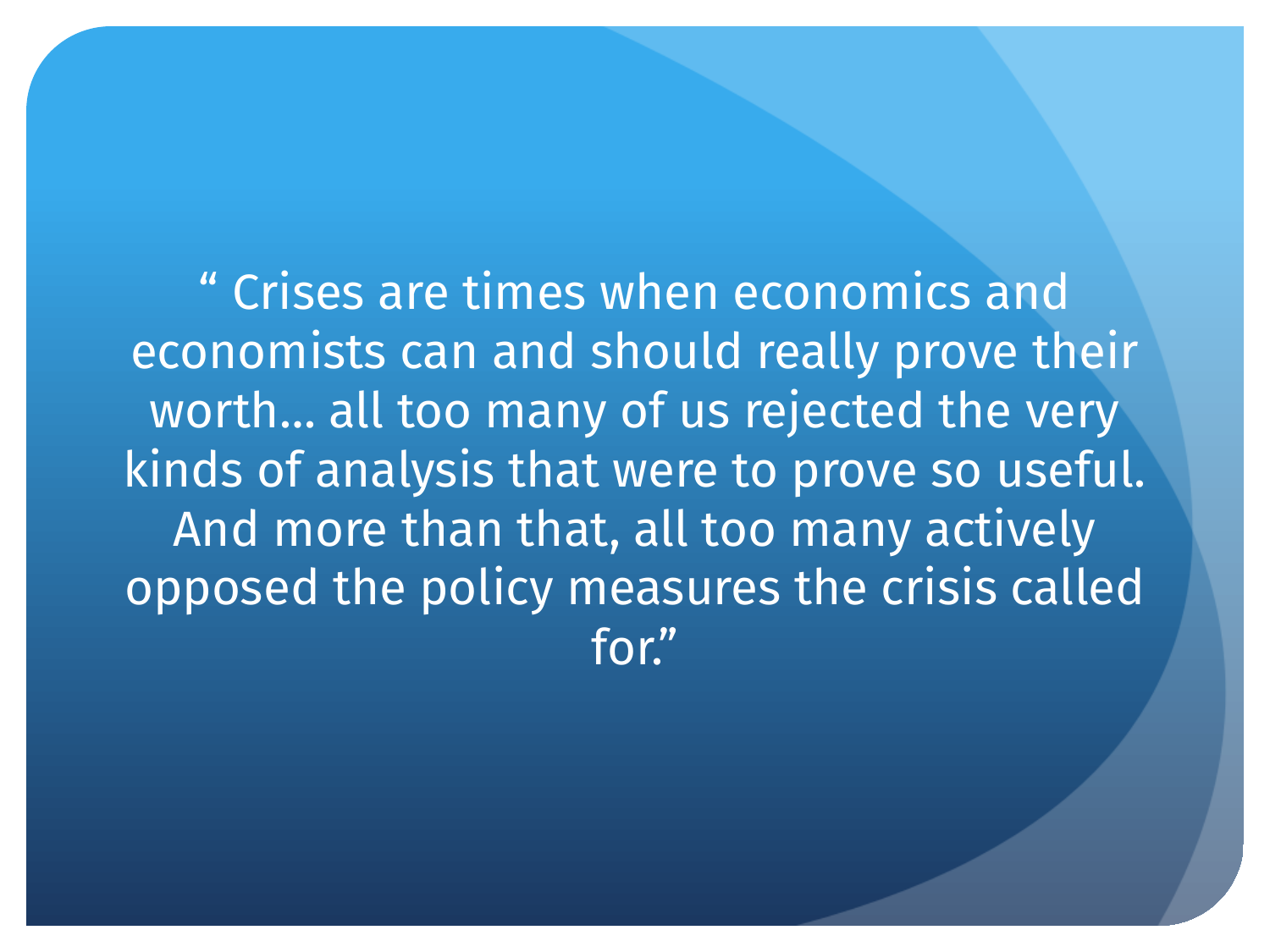

“ Crises are times when economics and economists can and should really prove their worth… all too many of us rejected the very kinds of analysis that were to prove so useful. And more than that, all too many actively opposed the policy measures the crisis called for.”